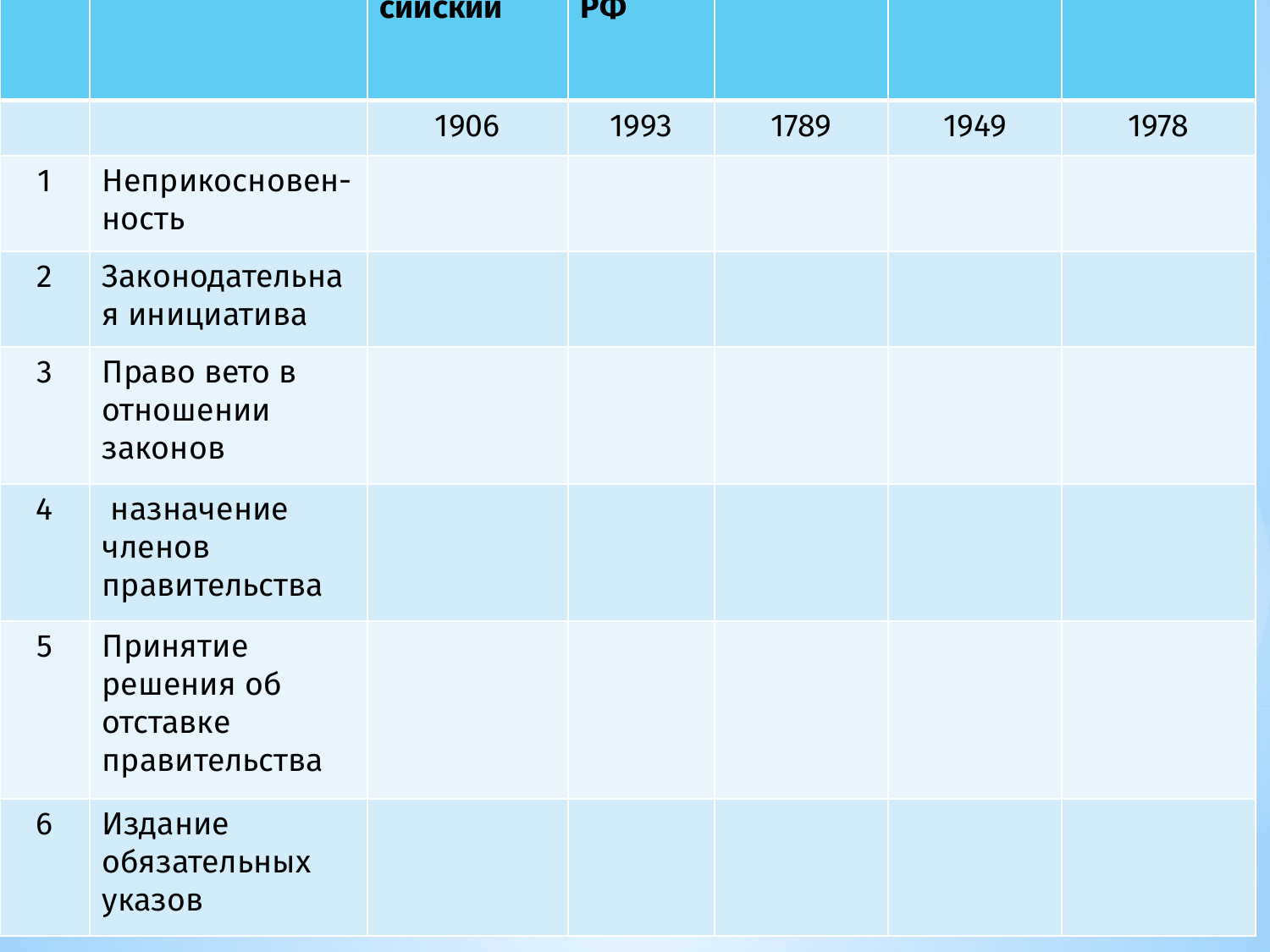

|  | Права и полномочия | Император всерос-сийский | Прези-дент РФ | Прези-дент США | Прези-дент ФРГ | Король Испании |
| --- | --- | --- | --- | --- | --- | --- |
|  |  | 1906 | 1993 | 1789 | 1949 | 1978 |
| 1 | Неприкосновен-ность |  |  |  |  |  |
| 2 | Законодательная инициатива |  |  |  |  |  |
| 3 | Право вето в отношении законов |  |  |  |  |  |
| 4 | назначение членов правительства |  |  |  |  |  |
| 5 | Принятие решения об отставке правительства |  |  |  |  |  |
| 6 | Издание обязательных указов |  |  |  |  |  |